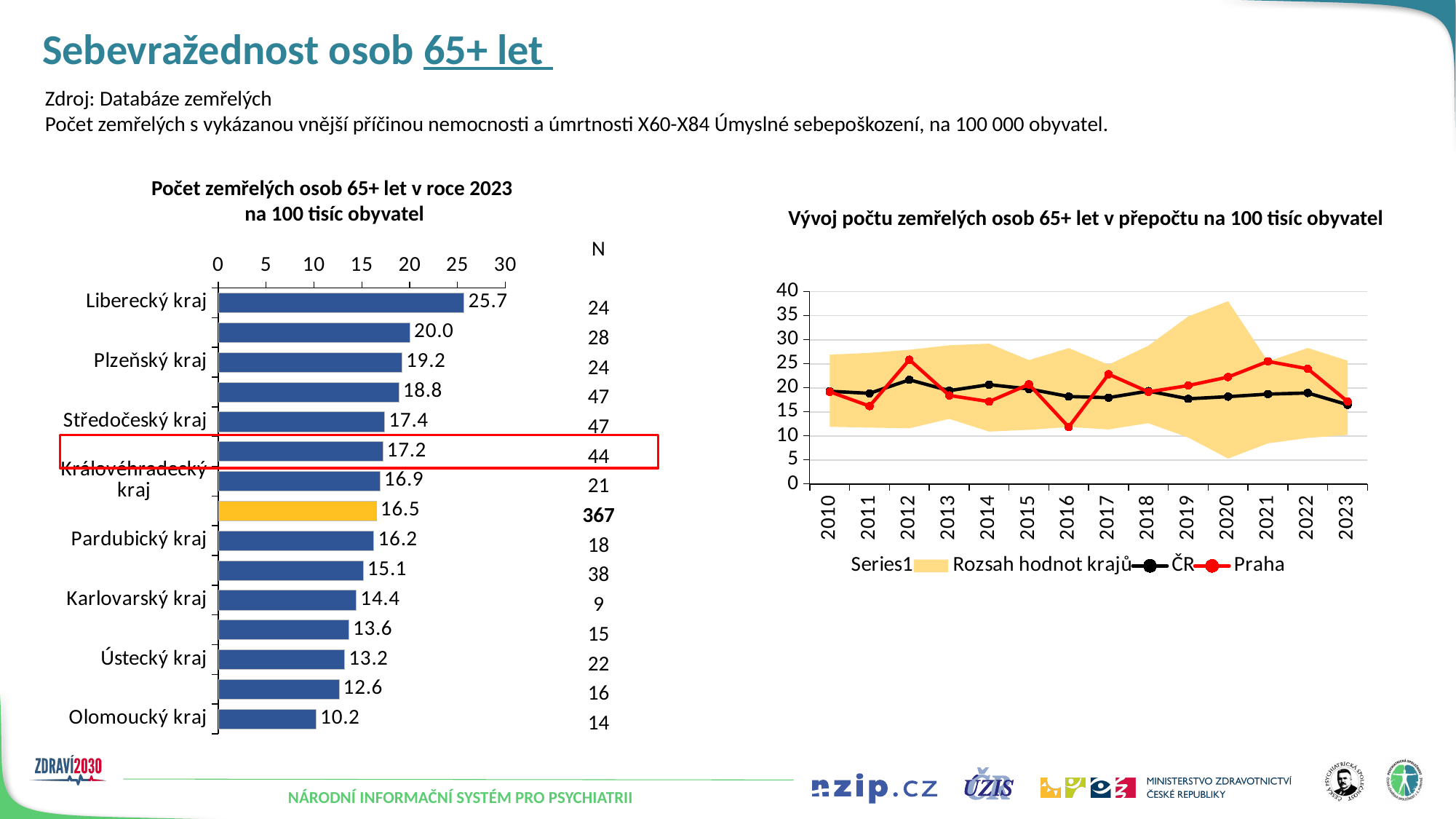

# Sebevražednost osob 65+ let
Zdroj: Databáze zemřelých
Počet zemřelých s vykázanou vnější příčinou nemocnosti a úmrtnosti X60-X84 Úmyslné sebepoškození, na 100 000 obyvatel.
Počet zemřelých osob 65+ let v roce 2023
na 100 tisíc obyvatel
Vývoj počtu zemřelých osob 65+ let v přepočtu na 100 tisíc obyvatel

### Chart

| Category | Řada 1 | Řada 2 | Řada 3 |
|---|---|---|---|
| Liberecký kraj | 25.6648808187097 | None | None |
| Jihočeský kraj | 20.01300845549607 | None | None |
| Plzeňský kraj | 19.17576183703798 | None | None |
| Jihomoravský kraj | 18.844397400275046 | None | None |
| Středočeský kraj | 17.373047380366238 | None | None |
| Hl. m. Praha | 17.16791784370952 | None | None |
| Královéhradecký kraj | 16.878586699673683 | None | None |
| Česká republika | 16.499394872329752 | None | 16.499394872329752 |
| Pardubický kraj | 16.245047516763986 | None | None |
| Moravskoslezský kraj | 15.12889419727282 | None | None |
| Karlovarský kraj | 14.418455623197692 | None | None |
| Vysočina | 13.626329702673486 | None | None |
| Ústecký kraj | 13.193245058530032 | None | None |
| Zlínský kraj | 12.610340479192939 | None | None |
| Olomoucký kraj | 10.220619369533795 | None | None |
| N |
| --- |
|  |
| 24 |
| 28 |
| 24 |
| 47 |
| 47 |
| 44 |
| 21 |
| 367 |
| 18 |
| 38 |
| 9 |
| 15 |
| 22 |
| 16 |
| 14 |

### Chart

| Category |  | Rozsah hodnot krajů |  | ČR | Praha |
|---|---|---|---|---|---|
| 2010 | 11.918111737714865 | 14.989058524879185 | None | 19.296947866079183 | 19.19867676812429 |
| 2011 | 11.746363966426756 | 15.536284269295322 | None | 18.871146017738877 | 16.218820510129607 |
| 2012 | 11.592724406162692 | 16.32954826000069 | None | 21.67937927785757 | 25.847426334834942 |
| 2013 | 13.560057494643777 | 15.296798756988009 | None | 19.429269387098408 | 18.429202644815327 |
| 2014 | 10.918103307093492 | 18.28352419694607 | None | 20.670501413473712 | 17.15643146225585 |
| 2015 | 11.283073509223913 | 14.490122367064748 | None | 19.781957700192624 | 20.739806169228174 |
| 2016 | 11.867373623066785 | 16.40053318402755 | None | 18.210504247332317 | 11.867373623066785 |
| 2017 | 11.359366671618185 | 13.46244815764319 | None | 17.974207508750013 | 22.845085399082873 |
| 2018 | 12.679339503945226 | 16.08803599085363 | None | 19.34026900908508 | 19.176550750537555 |
| 2019 | 9.672957313239378 | 25.178082596822456 | None | 17.73506188540779 | 20.48875729660891 |
| 2020 | 5.3066484724433325 | 32.70799542951194 | None | 18.17947900410017 | 22.253306205493388 |
| 2021 | 8.468197214904027 | 17.03763525162953 | None | 18.704959360697824 | 25.50583246653356 |
| 2022 | 9.594090040535031 | 18.697120823289943 | None | 18.944620684064752 | 23.9704495441685 |
| 2023 | 10.220619369533795 | 15.444261449175906 | None | 16.499394872329752 | 17.16791784370952 |